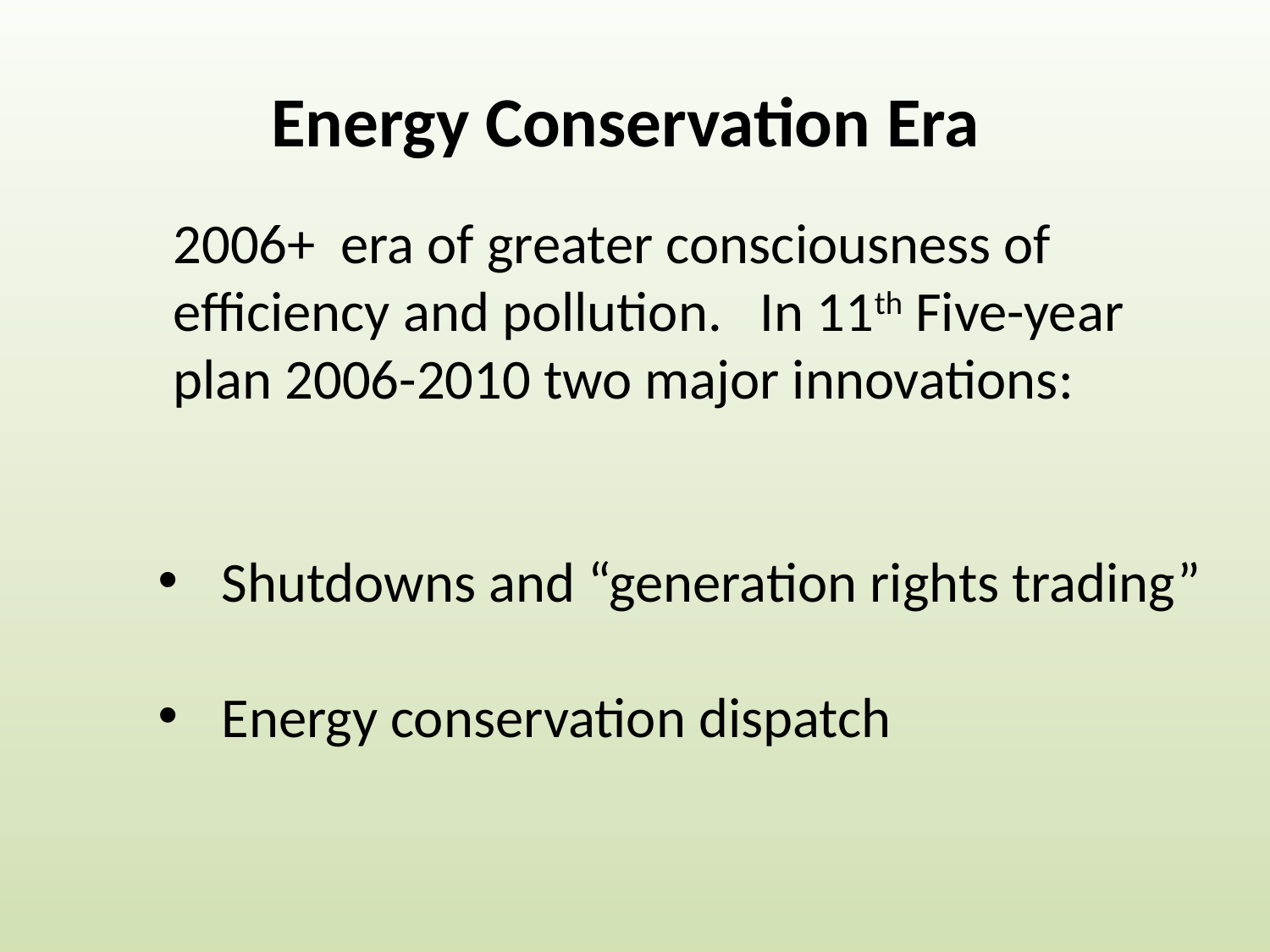

Energy Conservation Era
2006+  era of greater consciousness of efficiency and pollution.   In 11th Five-year plan 2006-2010 two major innovations:
Shutdowns and “generation rights trading”

Energy conservation dispatch